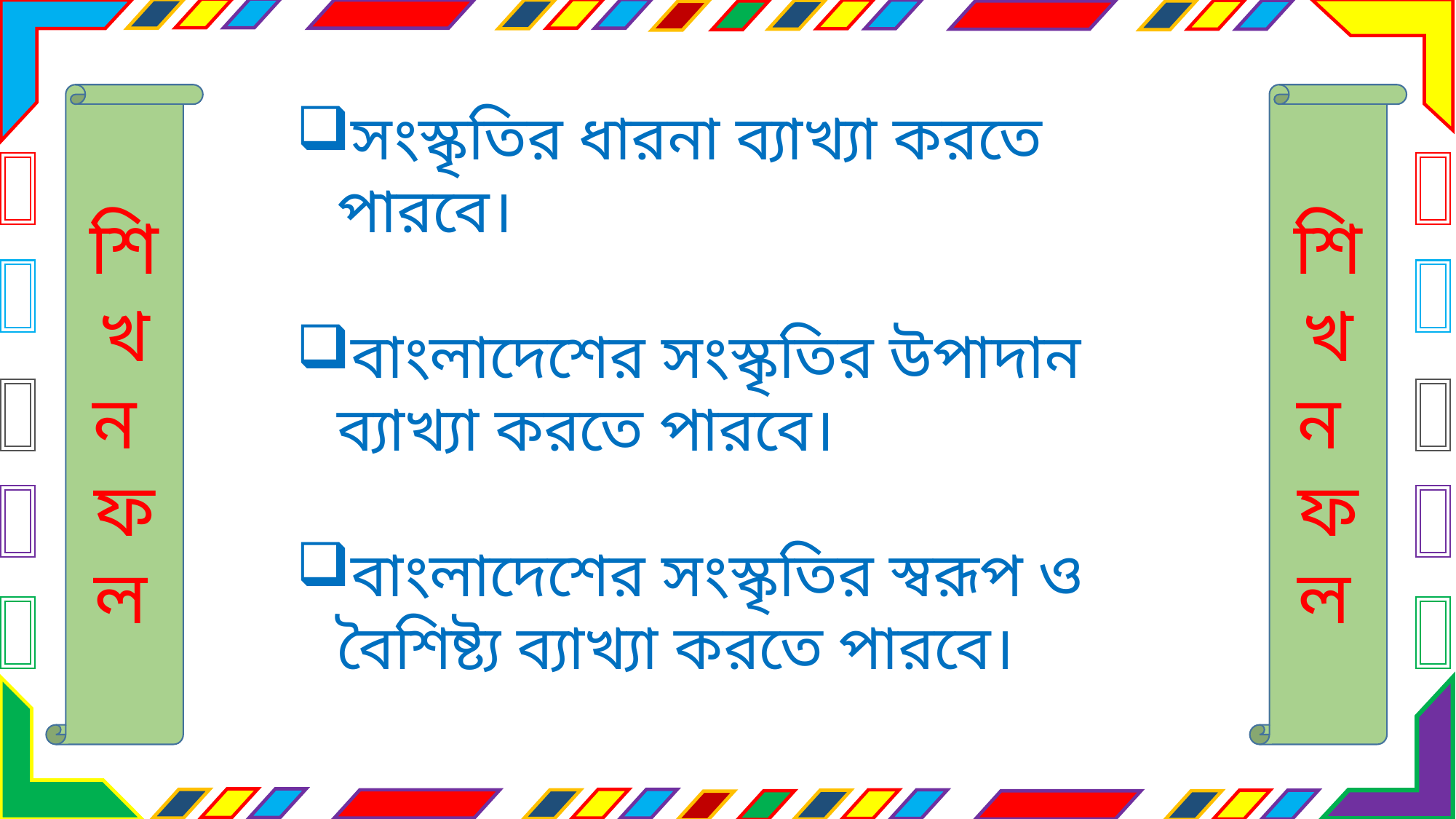

শি
খ
ন
ফ
ল
শি
খ
ন
ফ
ল
সংস্কৃতির ধারনা ব্যাখ্যা করতে পারবে।

বাংলাদেশের সংস্কৃতির উপাদান ব্যাখ্যা করতে পারবে।

বাংলাদেশের সংস্কৃতির স্বরূপ ও বৈশিষ্ট্য ব্যাখ্যা করতে পারবে।